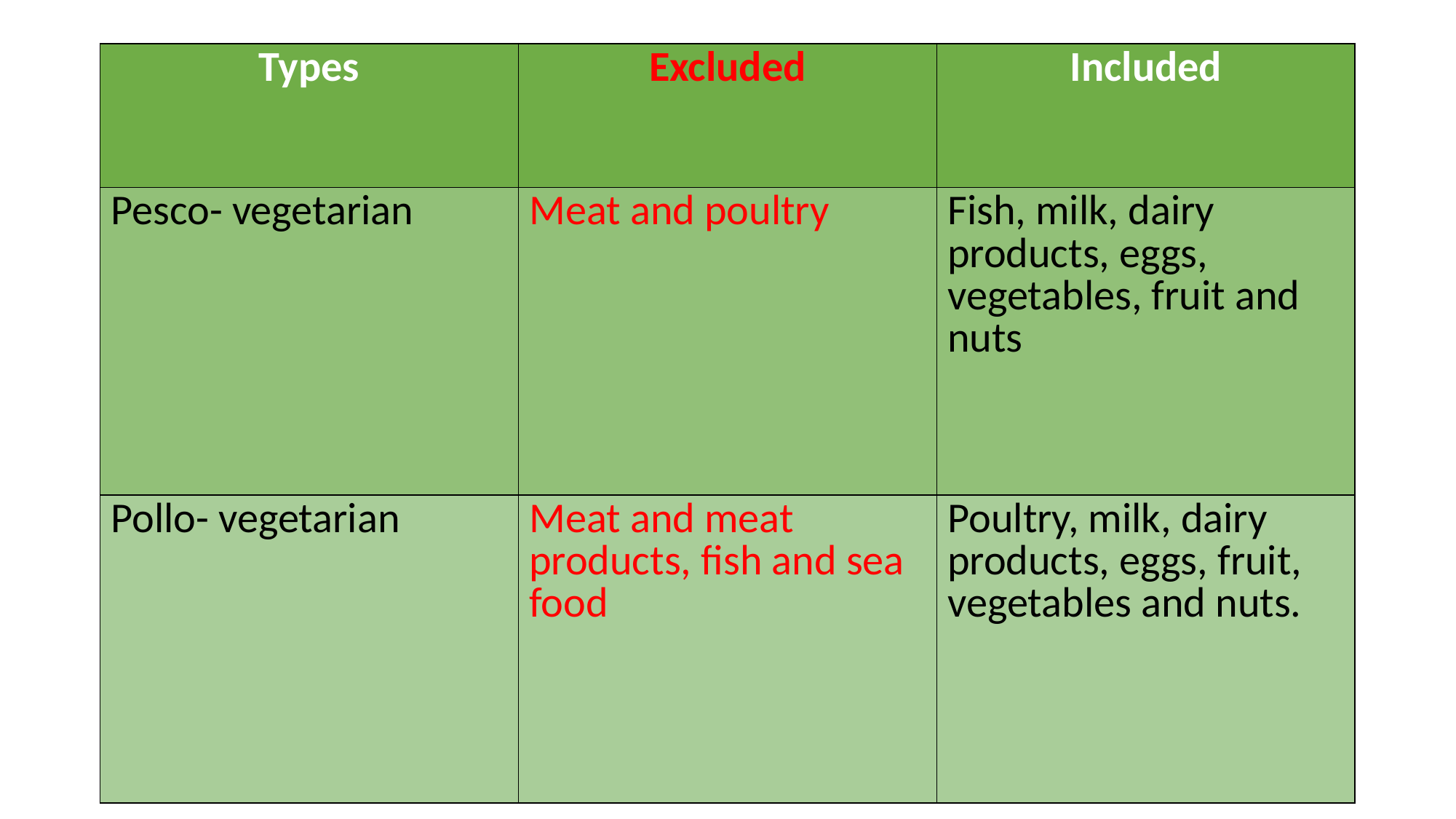

#
| Types | Excluded | Included |
| --- | --- | --- |
| Pesco- vegetarian | Meat and poultry | Fish, milk, dairy products, eggs, vegetables, fruit and nuts |
| Pollo- vegetarian | Meat and meat products, fish and sea food | Poultry, milk, dairy products, eggs, fruit, vegetables and nuts. |